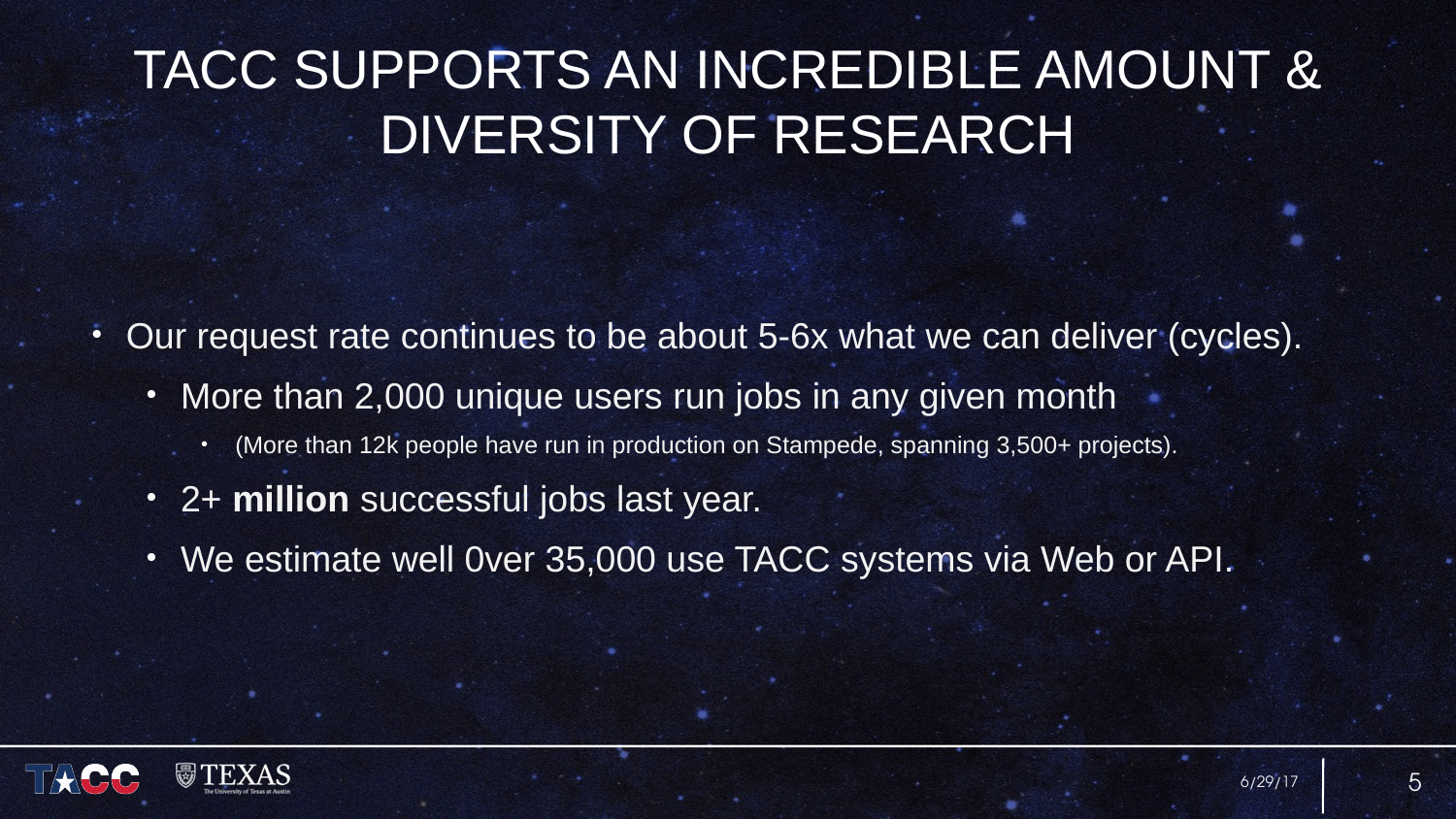

# TACC supports an Incredible Amount & DIVERSITY of Research
Our request rate continues to be about 5-6x what we can deliver (cycles).
More than 2,000 unique users run jobs in any given month
(More than 12k people have run in production on Stampede, spanning 3,500+ projects).
2+ million successful jobs last year.
We estimate well 0ver 35,000 use TACC systems via Web or API.
5
6/29/17